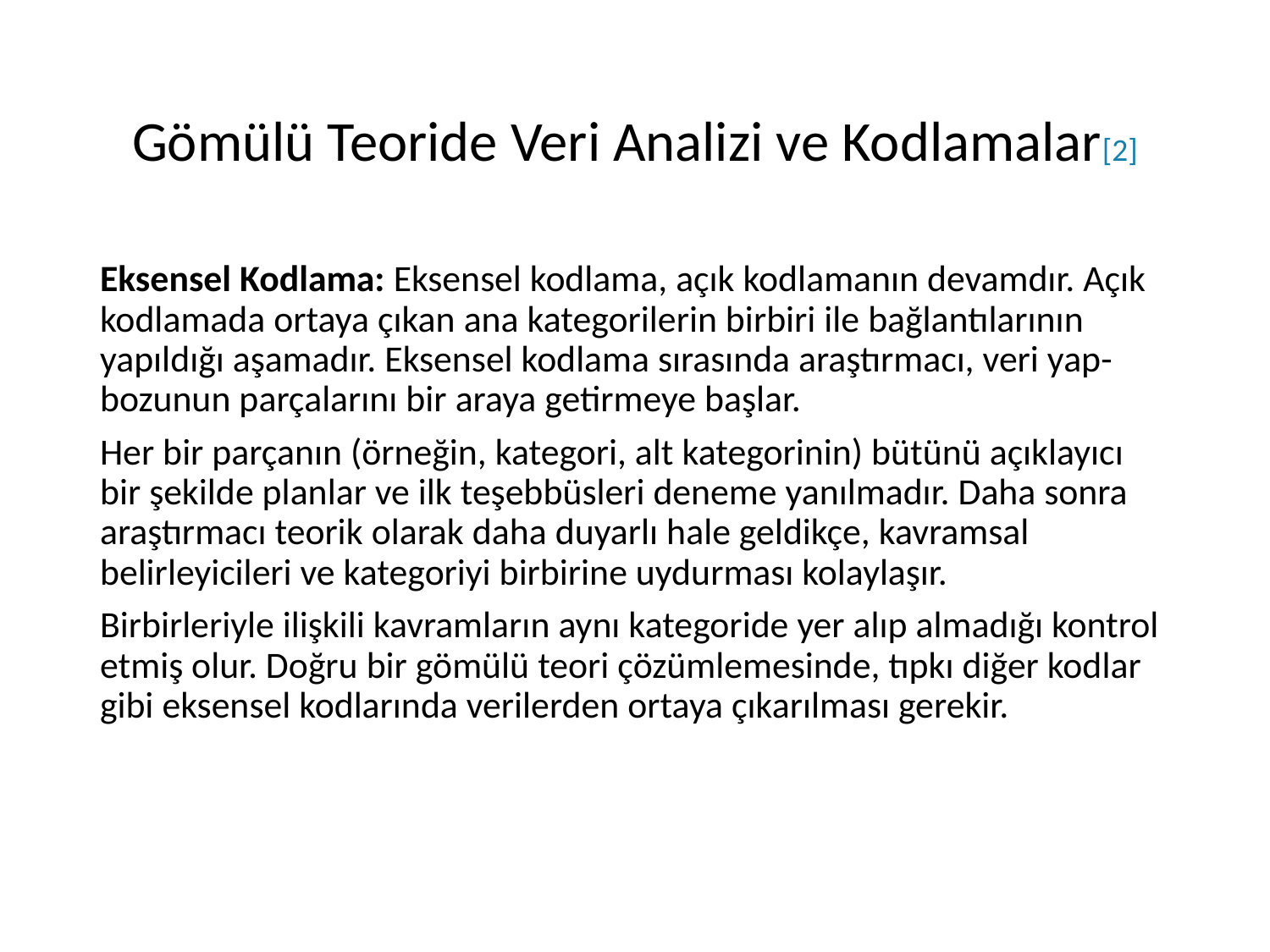

# Gömülü Teoride Veri Analizi ve Kodlamalar[2]
Eksensel Kodlama: Eksensel kodlama, açık kodlamanın devamdır. Açık kodlamada ortaya çıkan ana kategorilerin birbiri ile bağlantılarının yapıldığı aşamadır. Eksensel kodlama sırasında araştırmacı, veri yap-bozunun parçalarını bir araya getirmeye başlar.
Her bir parçanın (örneğin, kategori, alt kategorinin) bütünü açıklayıcı bir şekilde planlar ve ilk teşebbüsleri deneme yanılmadır. Daha sonra araştırmacı teorik olarak daha duyarlı hale geldikçe, kavramsal belirleyicileri ve kategoriyi birbirine uydurması kolaylaşır.
Birbirleriyle ilişkili kavramların aynı kategoride yer alıp almadığı kontrol etmiş olur. Doğru bir gömülü teori çözümlemesinde, tıpkı diğer kodlar gibi eksensel kodlarında verilerden ortaya çıkarılması gerekir.